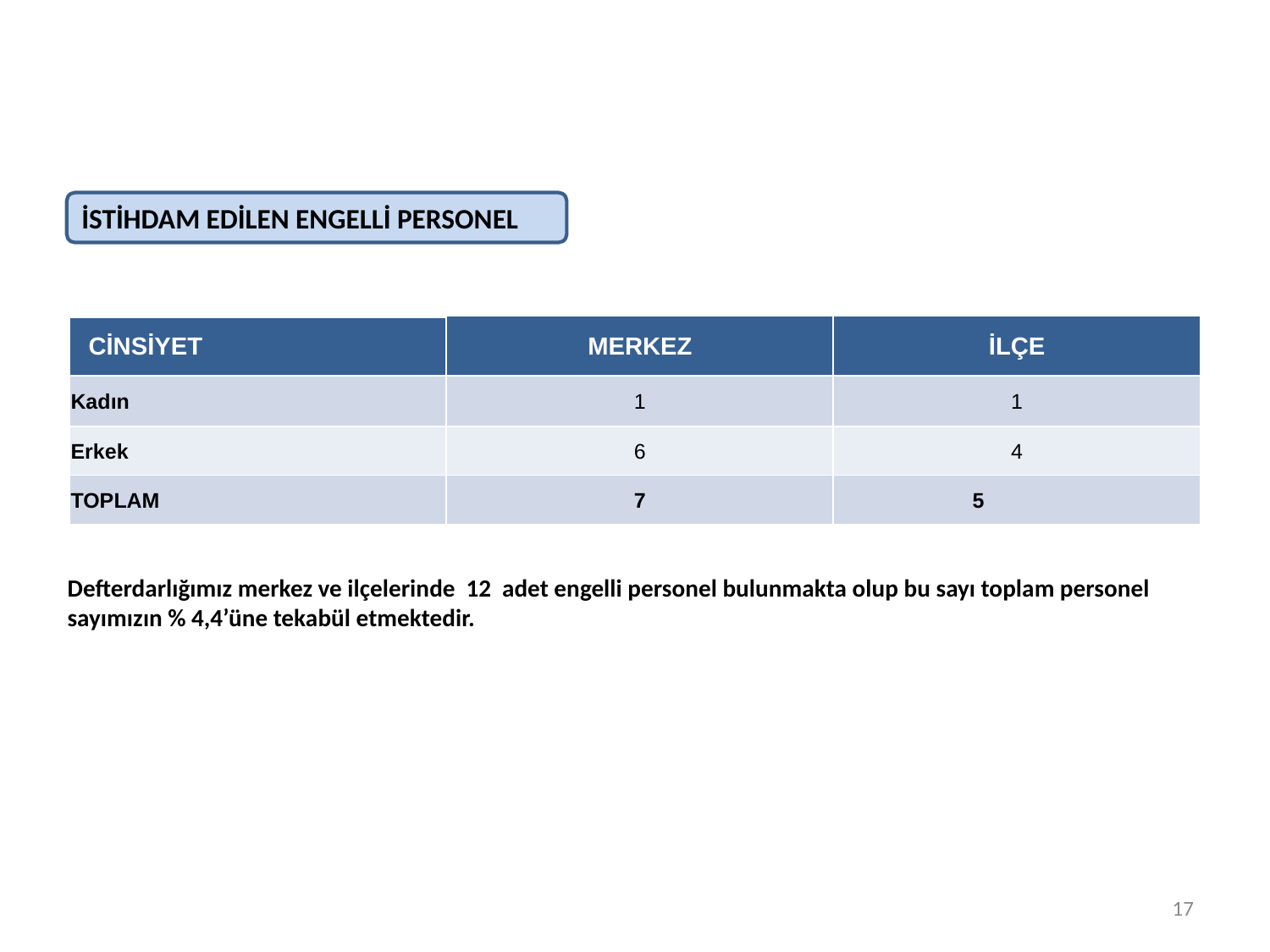

İSTİHDAM EDİLEN ENGELLİ PERSONEL
| CİNSİYET | MERKEZ | İLÇE |
| --- | --- | --- |
| Kadın | 1 | 1 |
| Erkek | 6 | 4 |
| TOPLAM | 7 | 5 |
Defterdarlığımız merkez ve ilçelerinde  12  adet engelli personel bulunmakta olup bu sayı toplam personel sayımızın % 4,4’üne tekabül etmektedir.
17